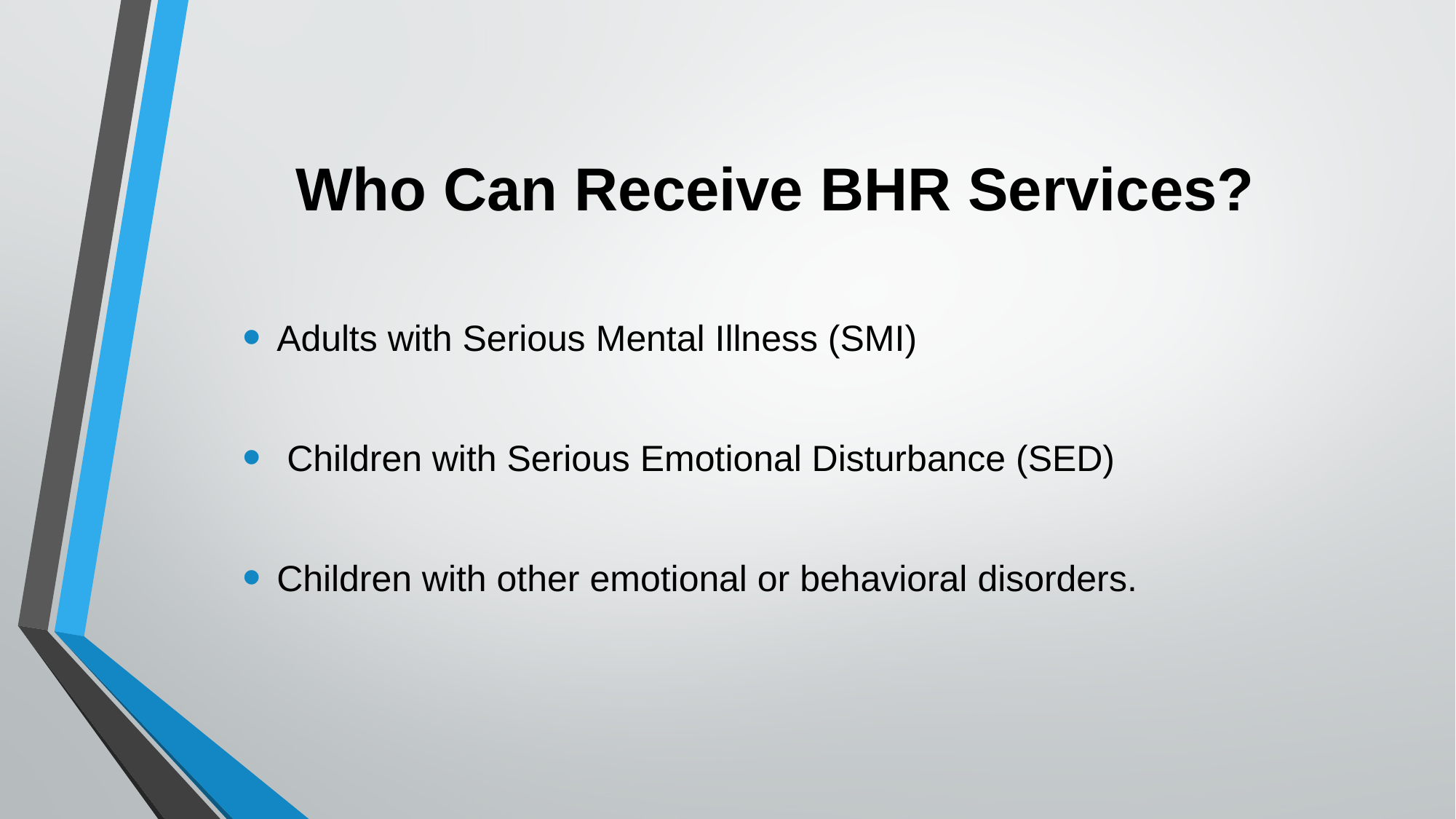

# Who Can Receive BHR Services?
Adults with Serious Mental Illness (SMI)

 Children with Serious Emotional Disturbance (SED)

Children with other emotional or behavioral disorders.